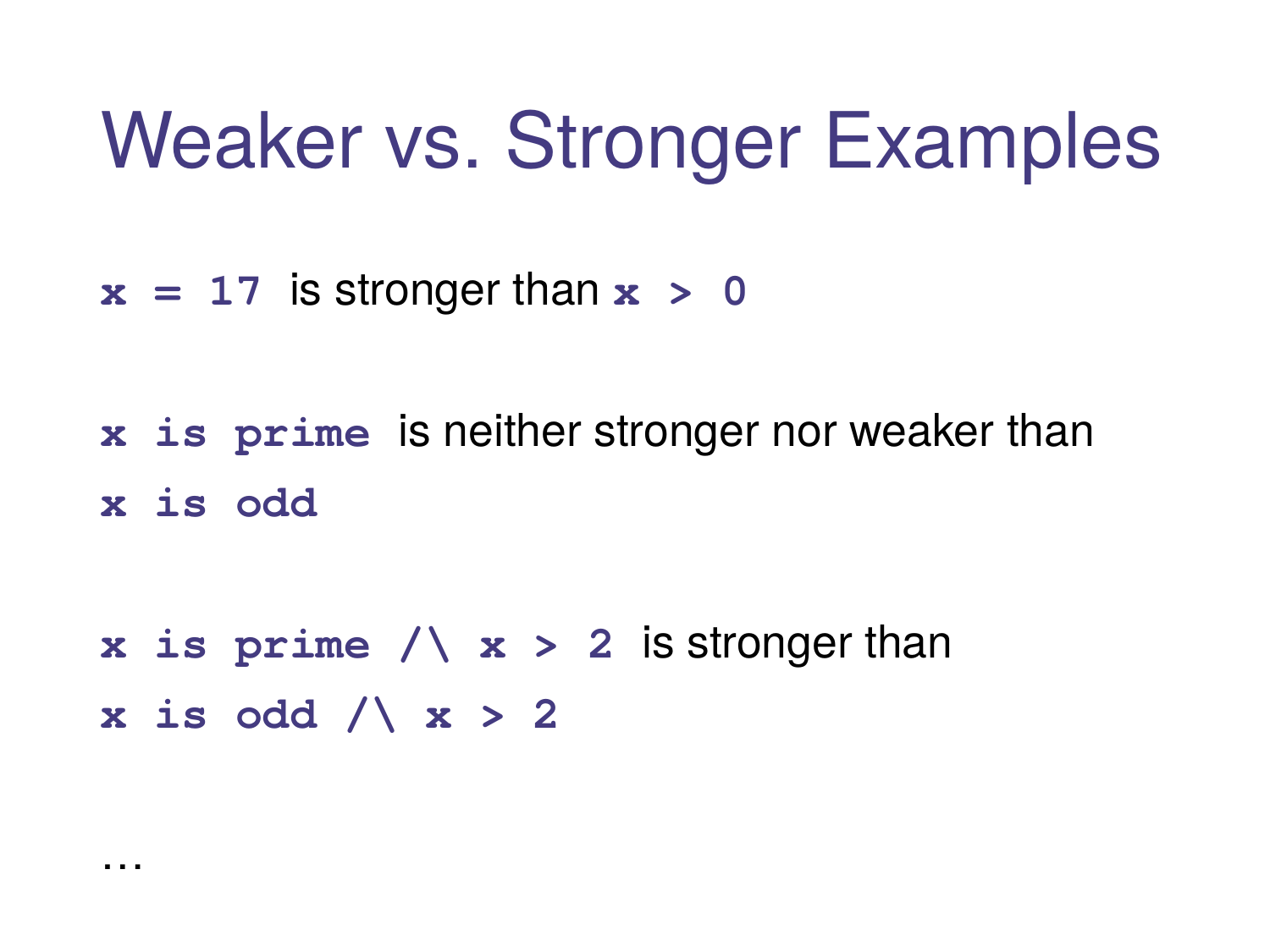

# Weaker vs. Stronger Examples
x = 17 is stronger than x > 0

x is prime is neither stronger nor weaker than
x is odd

x is prime /\ x > 2 is stronger than
x is odd /\ x > 2

…